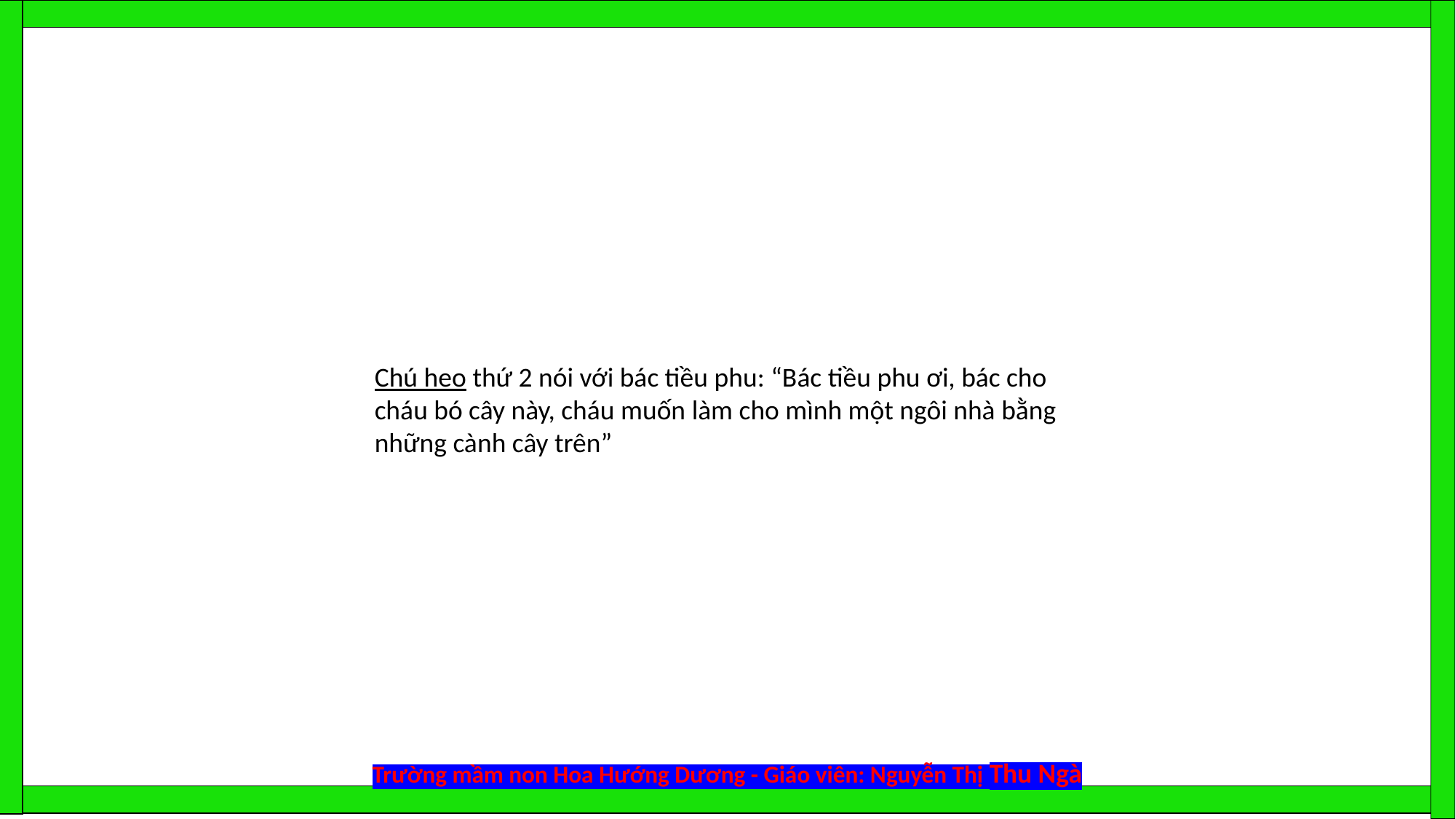

Chú heo thứ 2 nói với bác tiều phu: “Bác tiều phu ơi, bác cho cháu bó cây này, cháu muốn làm cho mình một ngôi nhà bằng những cành cây trên”
Trường mầm non Hoa Hướng Dương - Giáo viên: Nguyễn Thị Thu Ngà